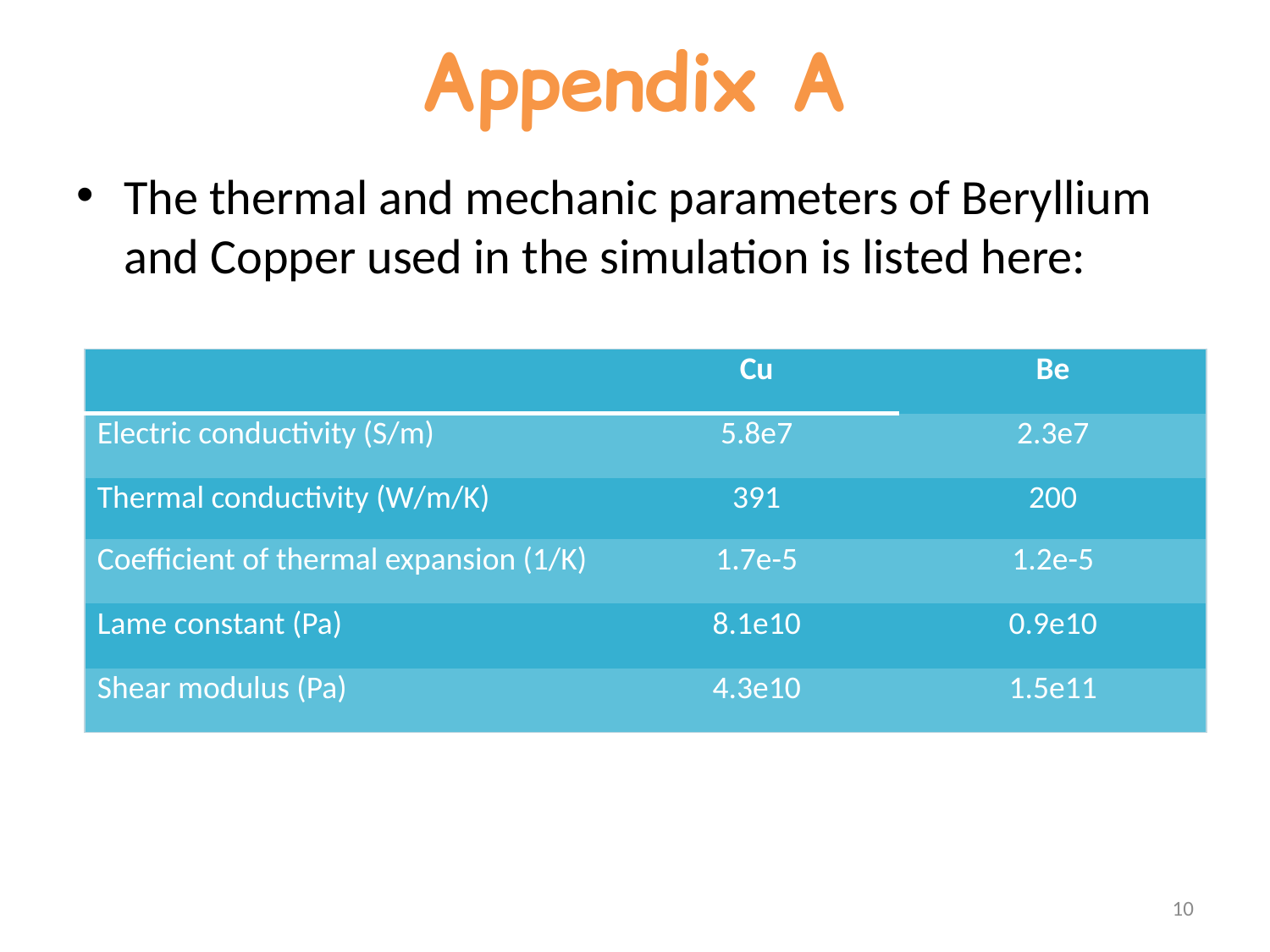

# Appendix A
The thermal and mechanic parameters of Beryllium and Copper used in the simulation is listed here:
|  | Cu | Be |
| --- | --- | --- |
| Electric conductivity (S/m) | 5.8e7 | 2.3e7 |
| Thermal conductivity (W/m/K) | 391 | 200 |
| Coefficient of thermal expansion (1/K) | 1.7e-5 | 1.2e-5 |
| Lame constant (Pa) | 8.1e10 | 0.9e10 |
| Shear modulus (Pa) | 4.3e10 | 1.5e11 |
10